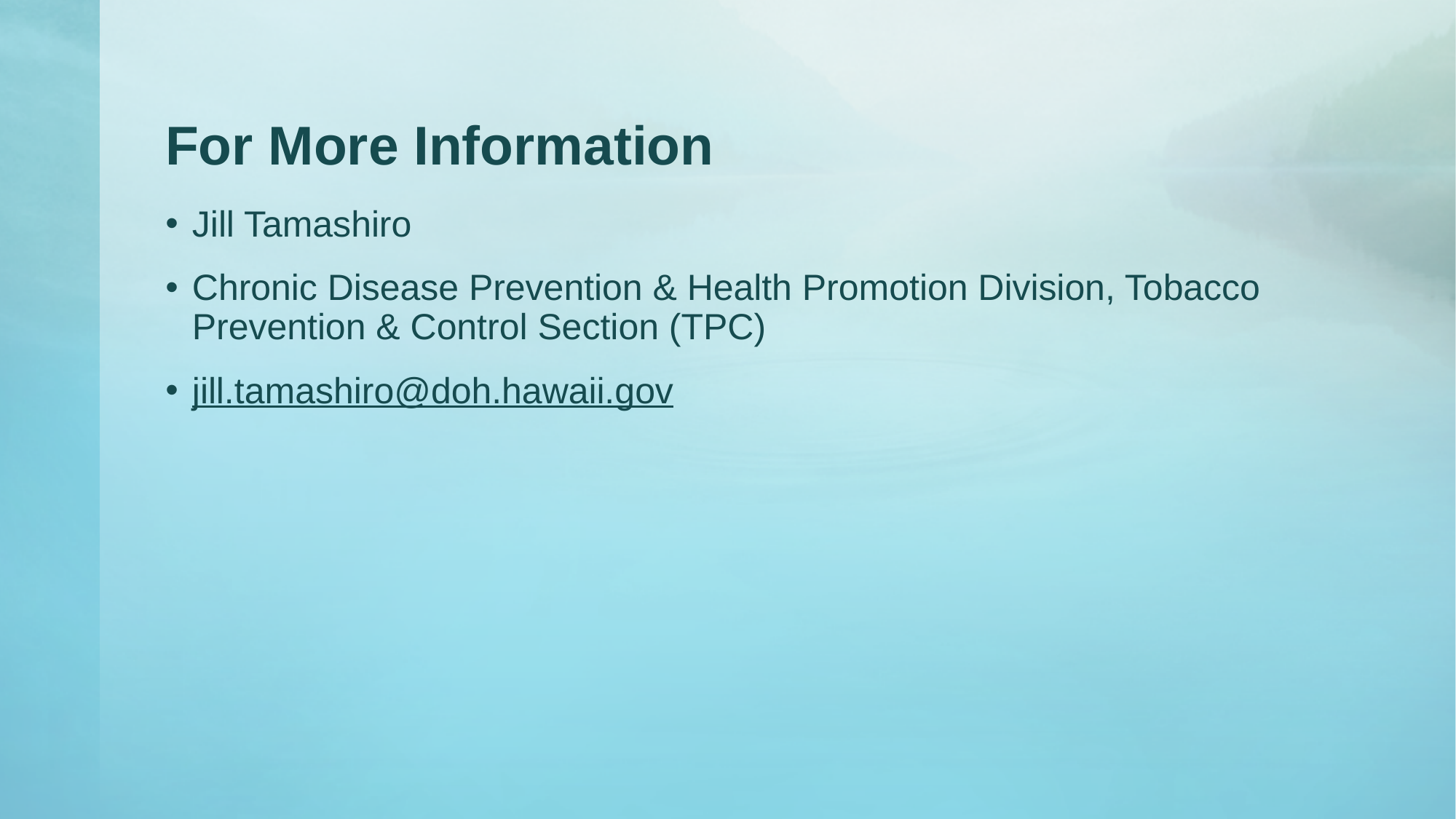

# For More Information
Jill Tamashiro
Chronic Disease Prevention & Health Promotion Division, Tobacco Prevention & Control Section (TPC)
jill.tamashiro@doh.hawaii.gov